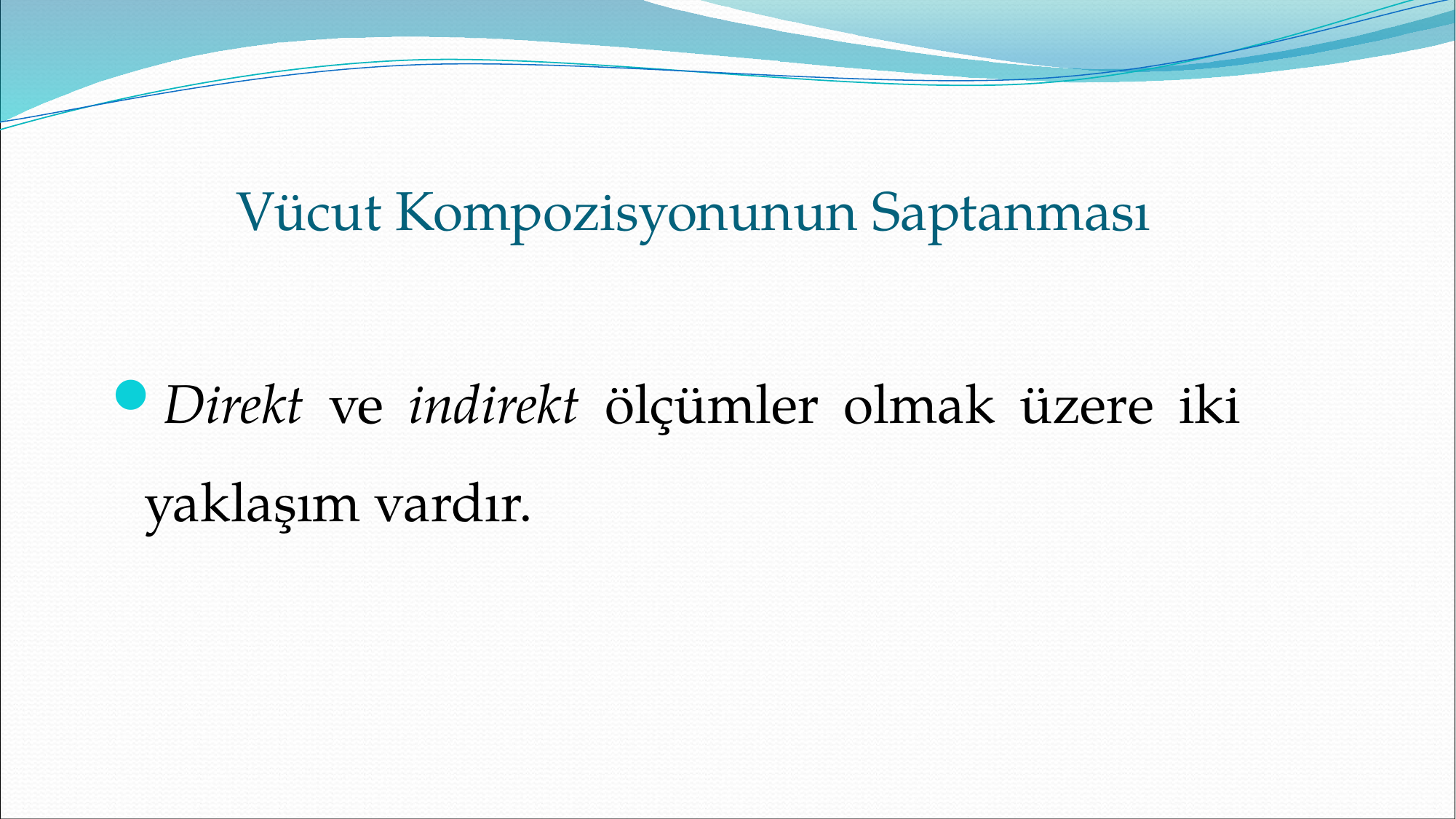

# Vücut Kompozisyonunun Saptanması
Direkt ve indirekt ölçümler olmak üzere iki yaklaşım vardır.